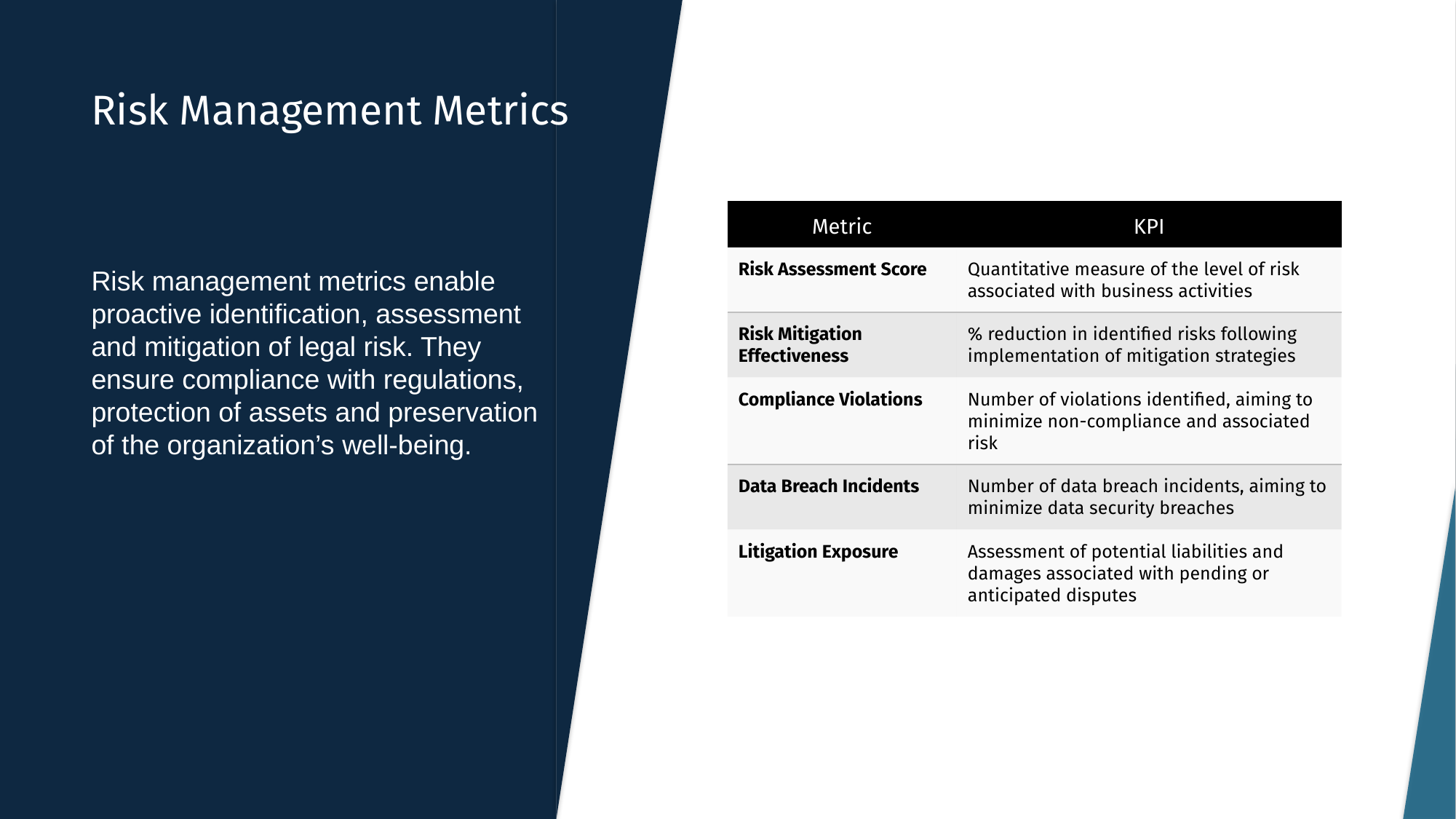

# Risk Management Metrics
| Metric | KPI |
| --- | --- |
| Risk Assessment Score | Quantitative measure of the level of risk associated with business activities |
| Risk Mitigation Effectiveness | % reduction in identified risks following implementation of mitigation strategies |
| Compliance Violations | Number of violations identified, aiming to minimize non-compliance and associated risk |
| Data Breach Incidents | Number of data breach incidents, aiming to minimize data security breaches |
| Litigation Exposure | Assessment of potential liabilities and damages associated with pending or anticipated disputes |
Risk management metrics enable proactive identification, assessment and mitigation of legal risk. They ensure compliance with regulations, protection of assets and preservation of the organization’s well-being.